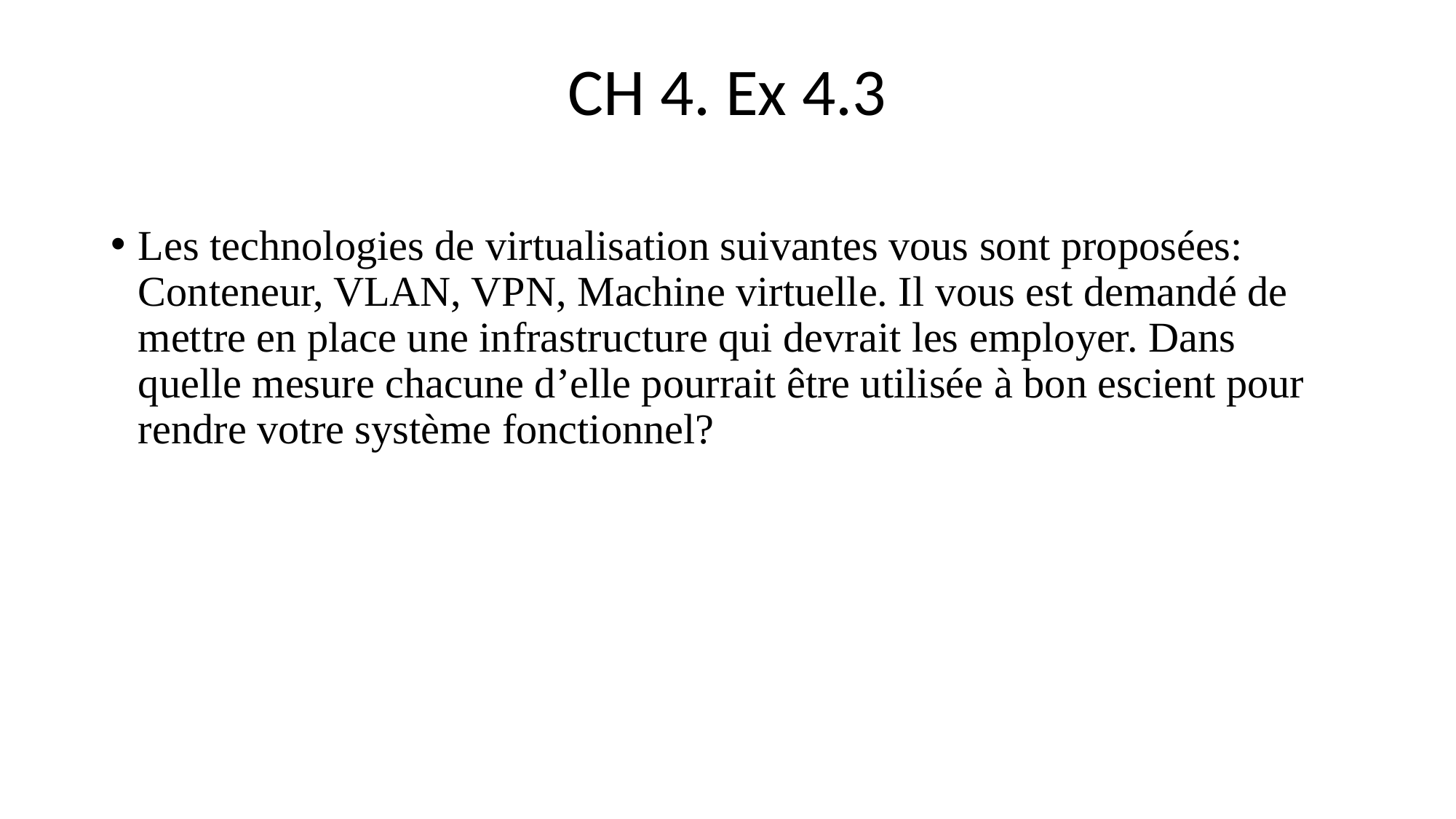

# CH 4. Ex 4.3
Les technologies de virtualisation suivantes vous sont proposées: Conteneur, VLAN, VPN, Machine virtuelle. Il vous est demandé de mettre en place une infrastructure qui devrait les employer. Dans quelle mesure chacune d’elle pourrait être utilisée à bon escient pour rendre votre système fonctionnel?